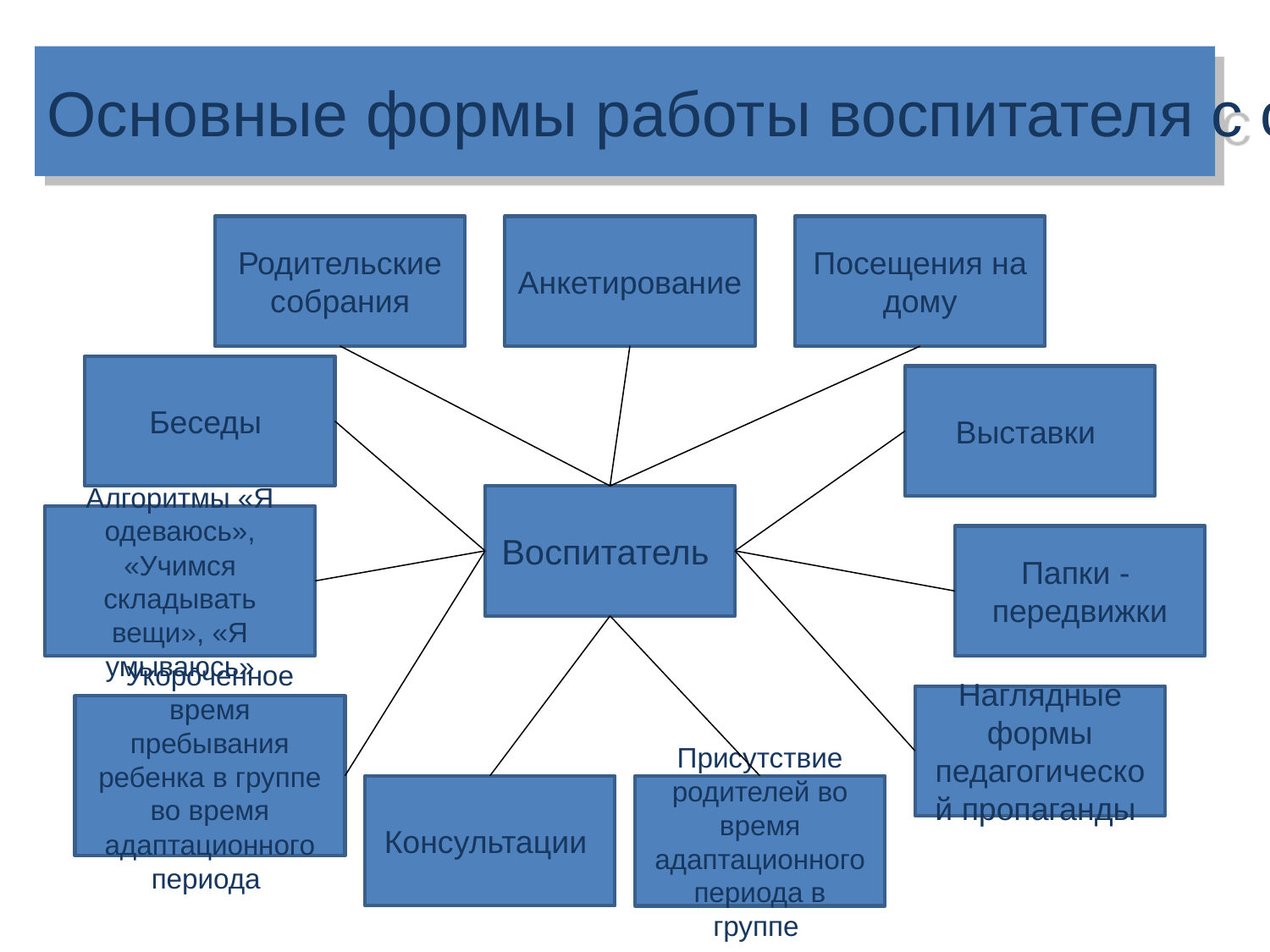

Основные формы работы воспитателя с семьей
Родительские собрания
Анкетирование
Посещения на дому
Беседы
Выставки
Воспитатель
Алгоритмы «Я одеваюсь», «Учимся складывать вещи», «Я умываюсь»
Папки -  передвижки
Наглядные формы педагогической пропаганды
Укороченное время пребывания ребенка в группе во время адаптационного периода
Консультации
Присутствие родителей во время адаптационного периода в группе